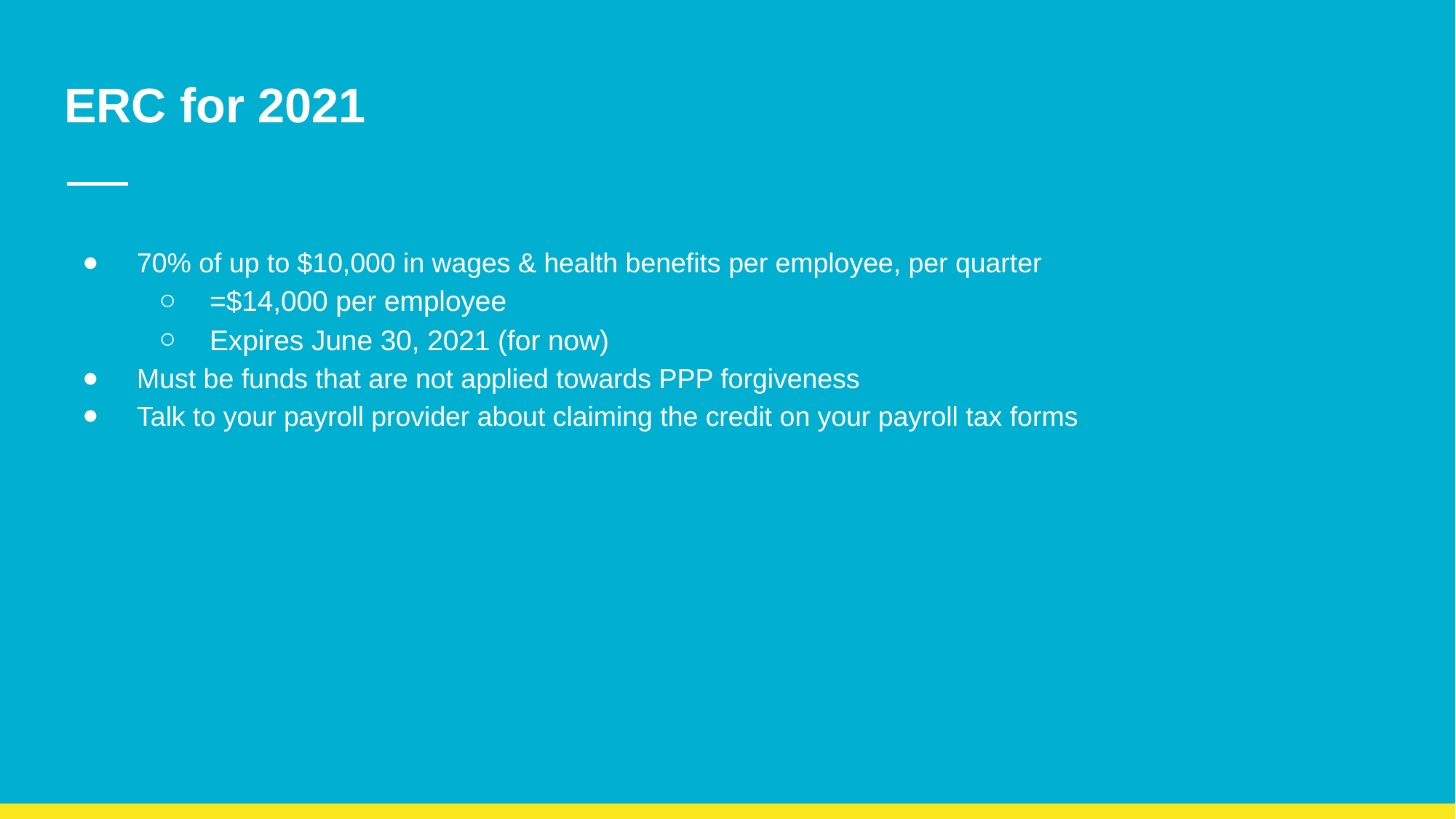

# ERC for 2021
70% of up to $10,000 in wages & health benefits per employee, per quarter
=$14,000 per employee
Expires June 30, 2021 (for now)
Must be funds that are not applied towards PPP forgiveness
Talk to your payroll provider about claiming the credit on your payroll tax forms